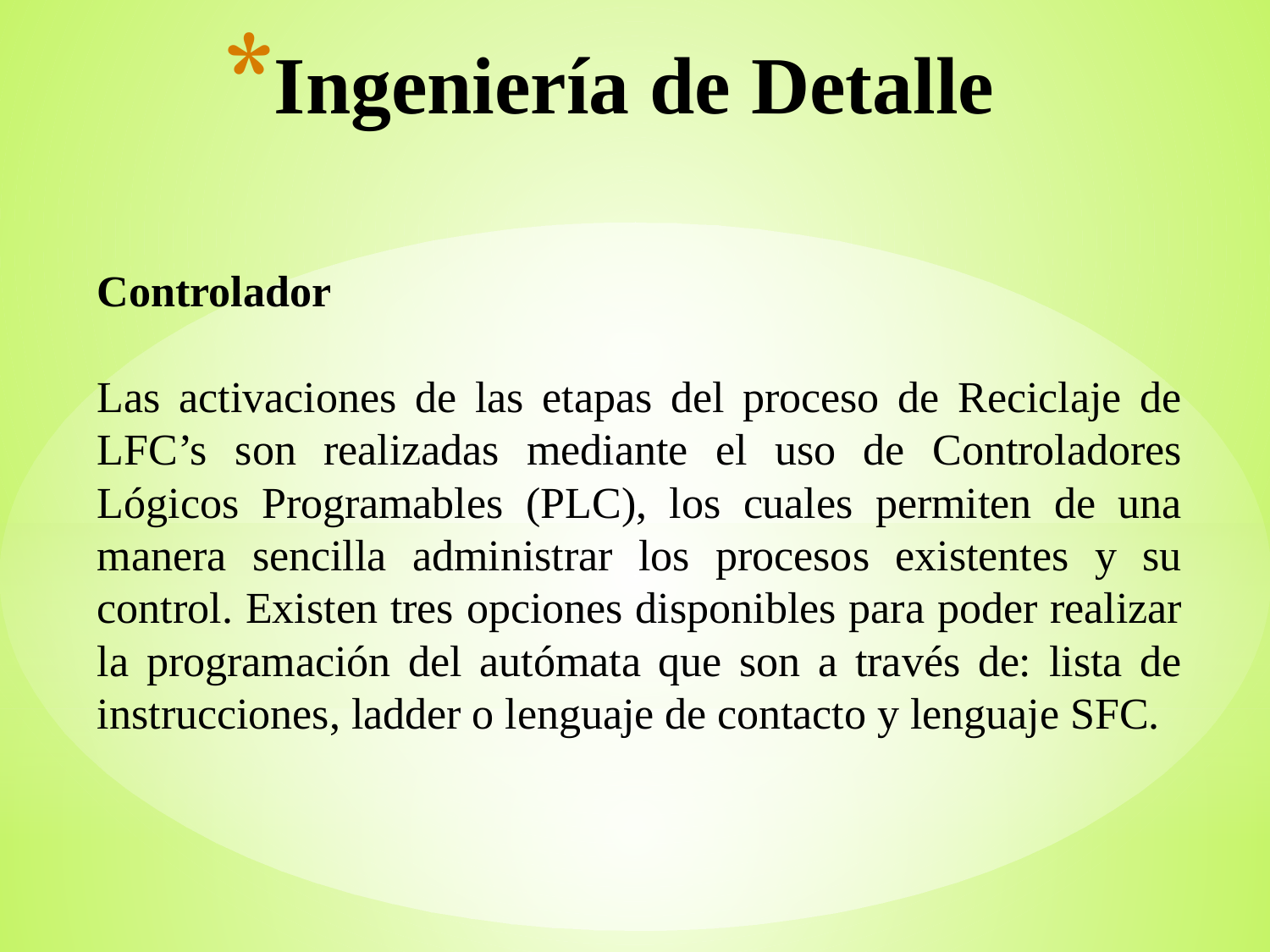

# Ingeniería de Detalle
Controlador

Las activaciones de las etapas del proceso de Reciclaje de LFC’s son realizadas mediante el uso de Controladores Lógicos Programables (PLC), los cuales permiten de una manera sencilla administrar los procesos existentes y su control. Existen tres opciones disponibles para poder realizar la programación del autómata que son a través de: lista de instrucciones, ladder o lenguaje de contacto y lenguaje SFC.